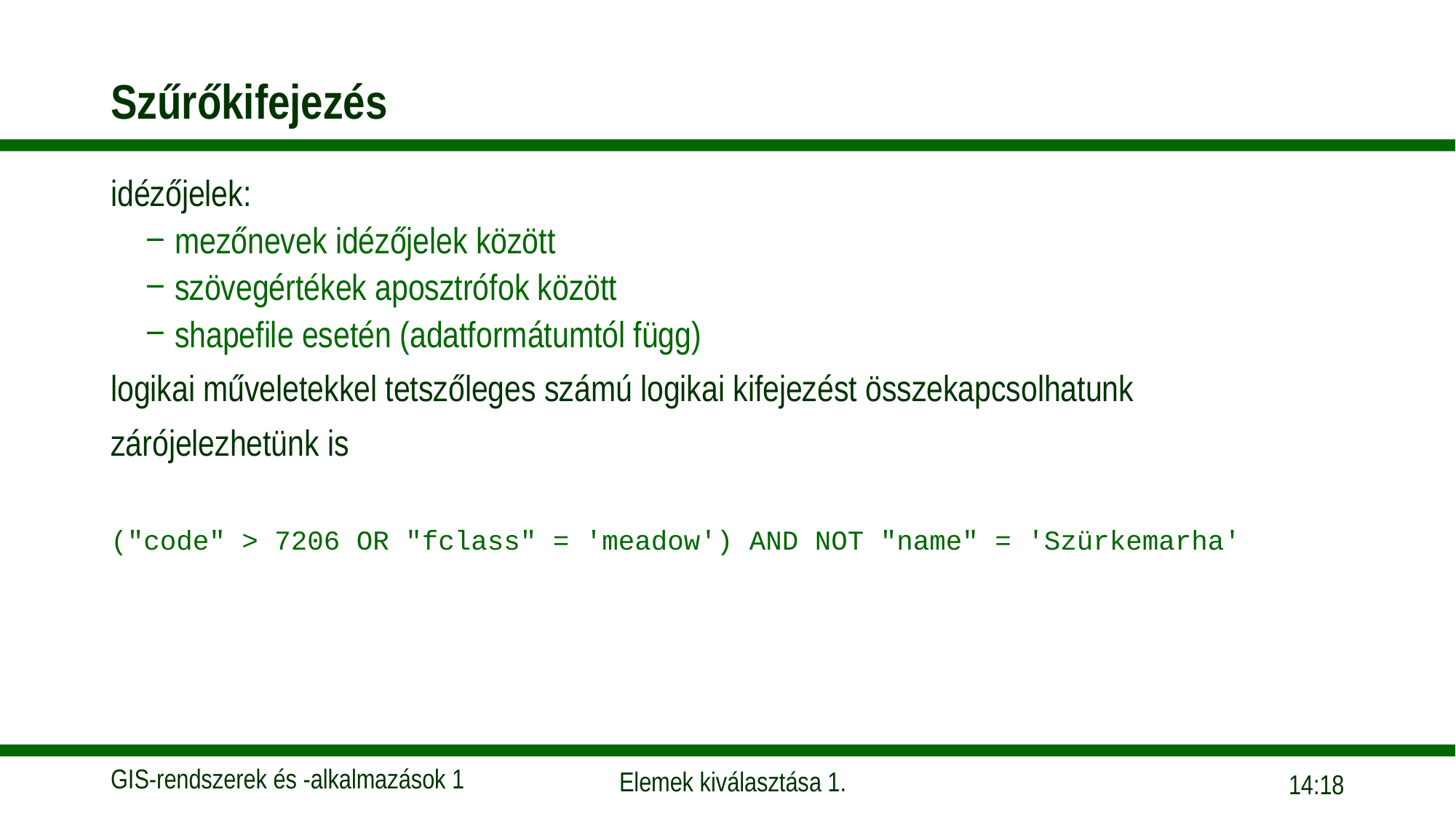

# Szűrőkifejezés
idézőjelek:
mezőnevek idézőjelek között
szövegértékek aposztrófok között
shapefile esetén (adatformátumtól függ)
logikai műveletekkel tetszőleges számú logikai kifejezést összekapcsolhatunk
zárójelezhetünk is

("code" > 7206 OR "fclass" = 'meadow') AND NOT "name" = 'Szürkemarha'

14:18